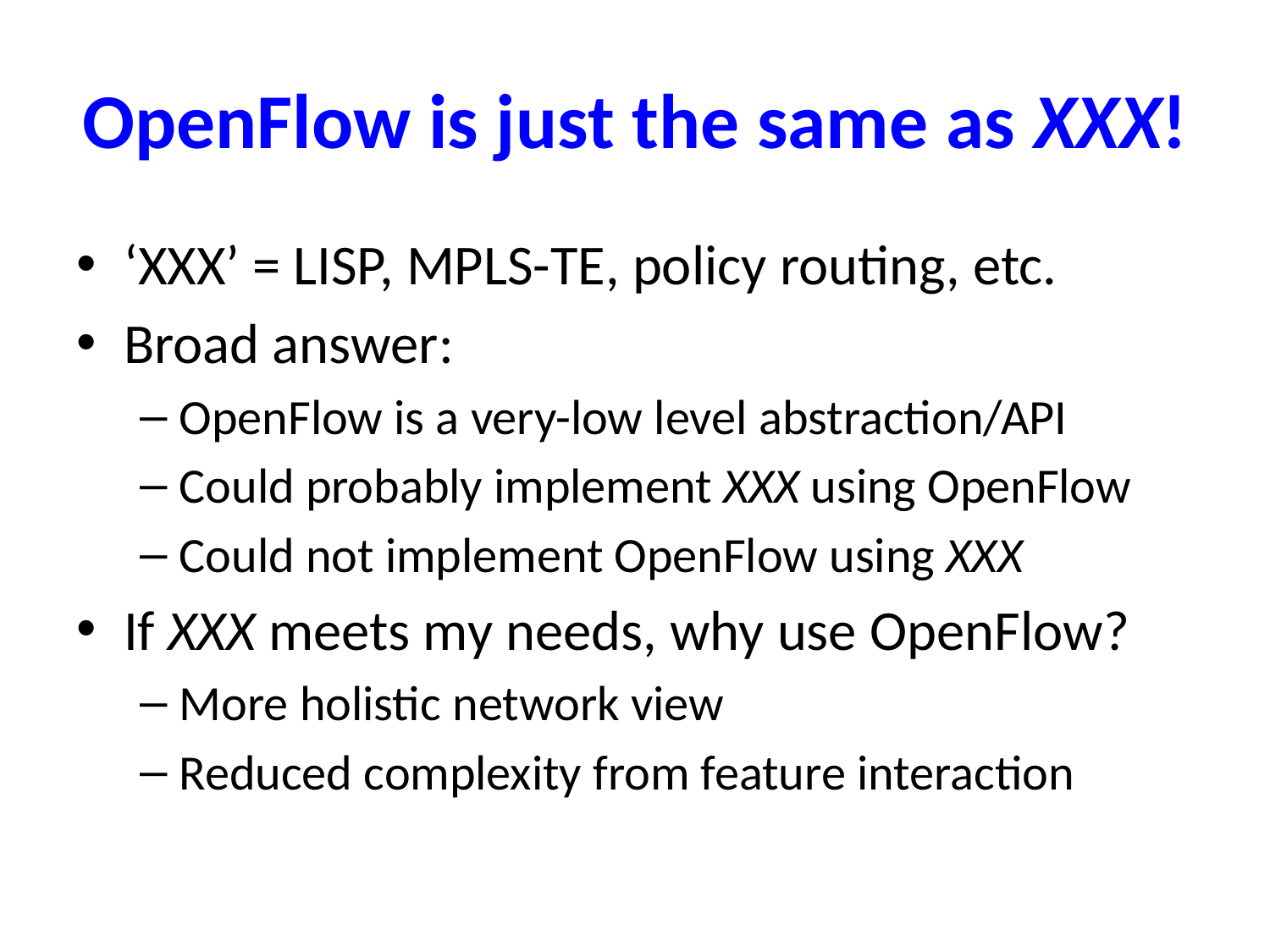

# OpenFlow is just the same as XXX!
‘XXX’ = LISP, MPLS-TE, policy routing, etc.
Broad answer:
OpenFlow is a very-low level abstraction/API
Could probably implement XXX using OpenFlow
Could not implement OpenFlow using XXX
If XXX meets my needs, why use OpenFlow?
More holistic network view
Reduced complexity from feature interaction